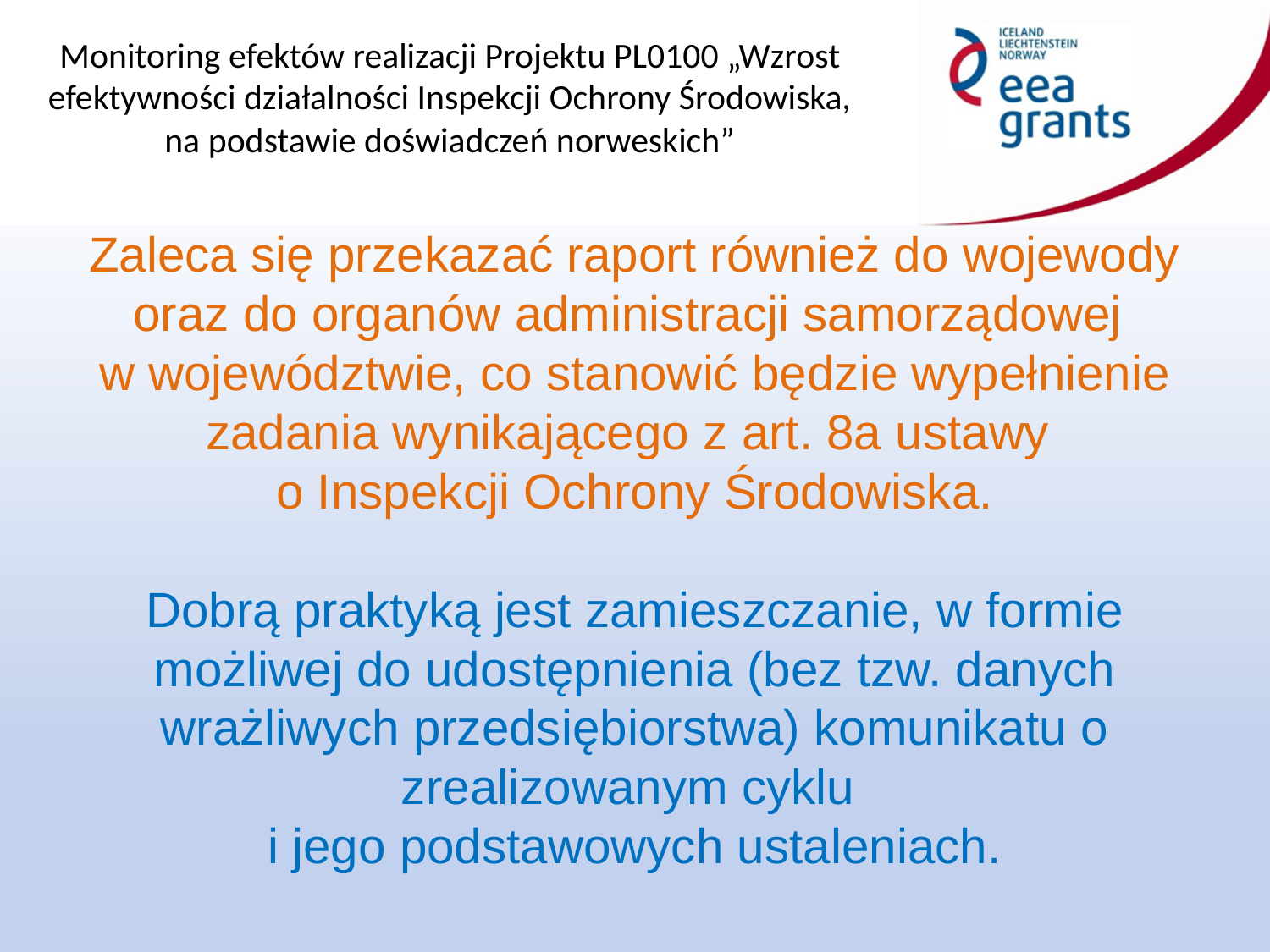

Zaleca się przekazać raport również do wojewody oraz do organów administracji samorządowej
w województwie, co stanowić będzie wypełnienie zadania wynikającego z art. 8a ustawy
o Inspekcji Ochrony Środowiska.

Dobrą praktyką jest zamieszczanie, w formie możliwej do udostępnienia (bez tzw. danych wrażliwych przedsiębiorstwa) komunikatu o zrealizowanym cyklu
i jego podstawowych ustaleniach.